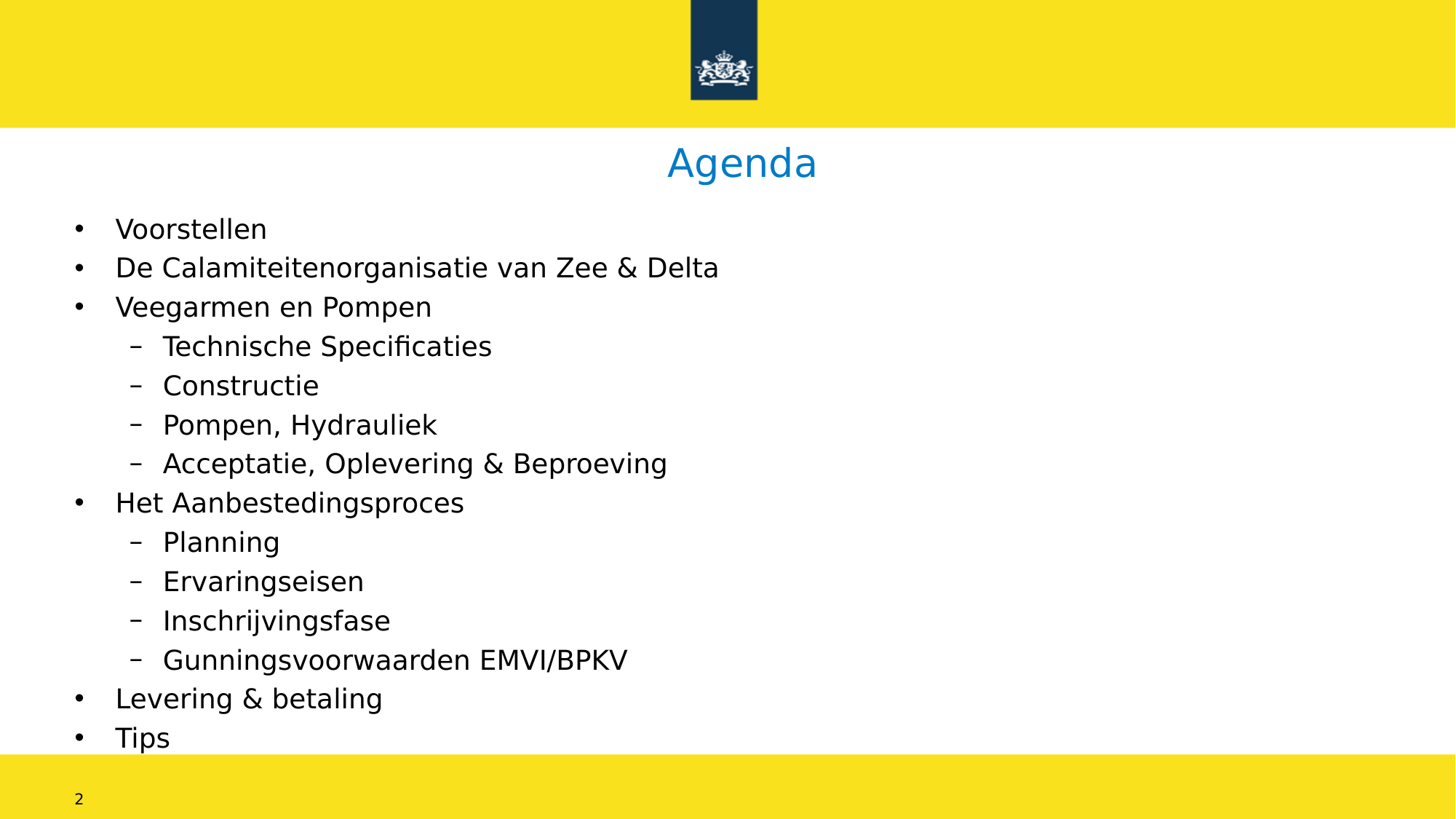

# Agenda
Voorstellen
De Calamiteitenorganisatie van Zee & Delta
Veegarmen en Pompen
Technische Specificaties
Constructie
Pompen, Hydrauliek
Acceptatie, Oplevering & Beproeving
Het Aanbestedingsproces
Planning
Ervaringseisen
Inschrijvingsfase
Gunningsvoorwaarden EMVI/BPKV
Levering & betaling
Tips